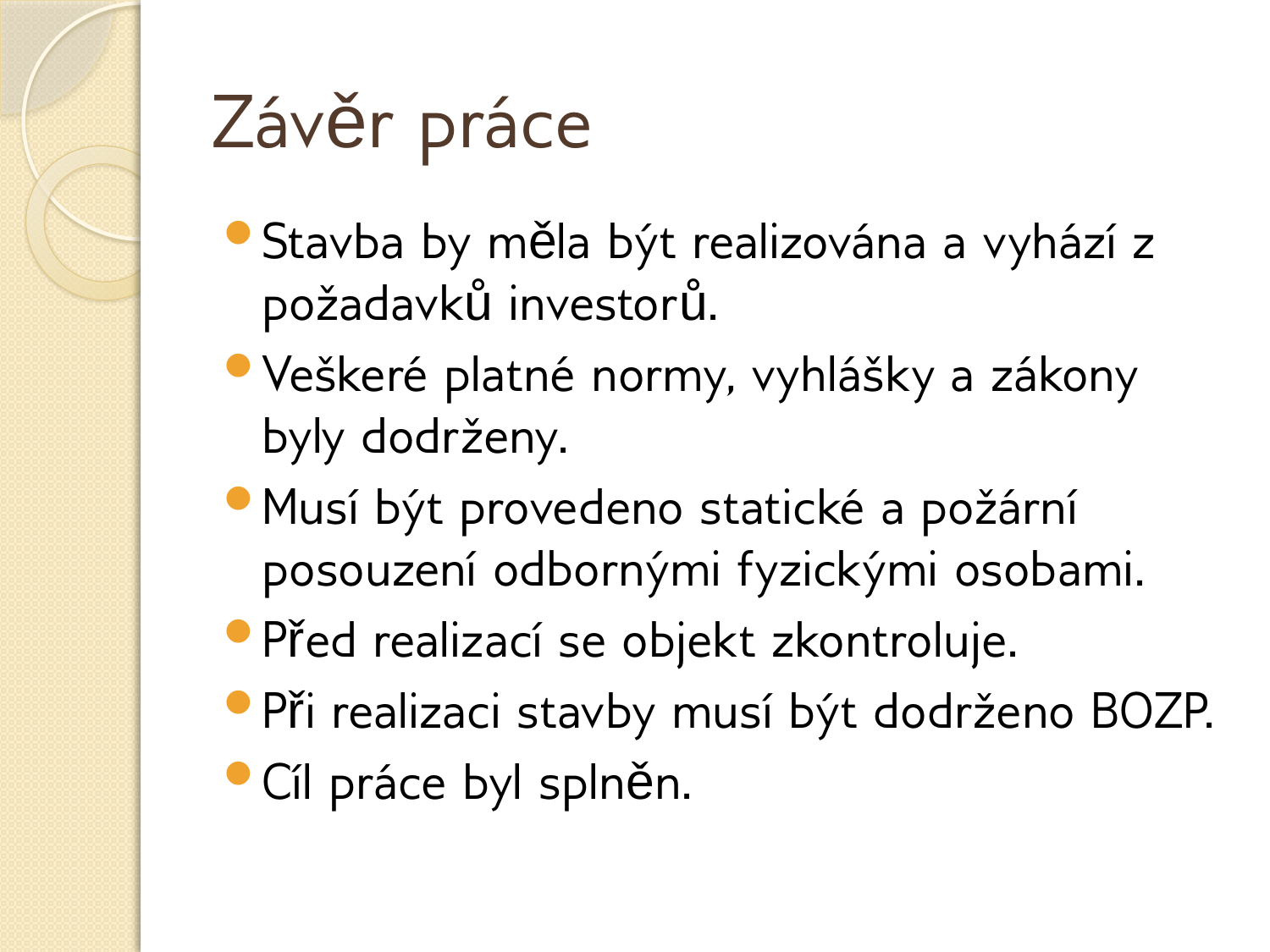

# Závěr práce
Stavba by měla být realizována a vyhází z požadavků investorů.
Veškeré platné normy, vyhlášky a zákony byly dodrženy.
Musí být provedeno statické a požární posouzení odbornými fyzickými osobami.
Před realizací se objekt zkontroluje.
Při realizaci stavby musí být dodrženo BOZP.
Cíl práce byl splněn.